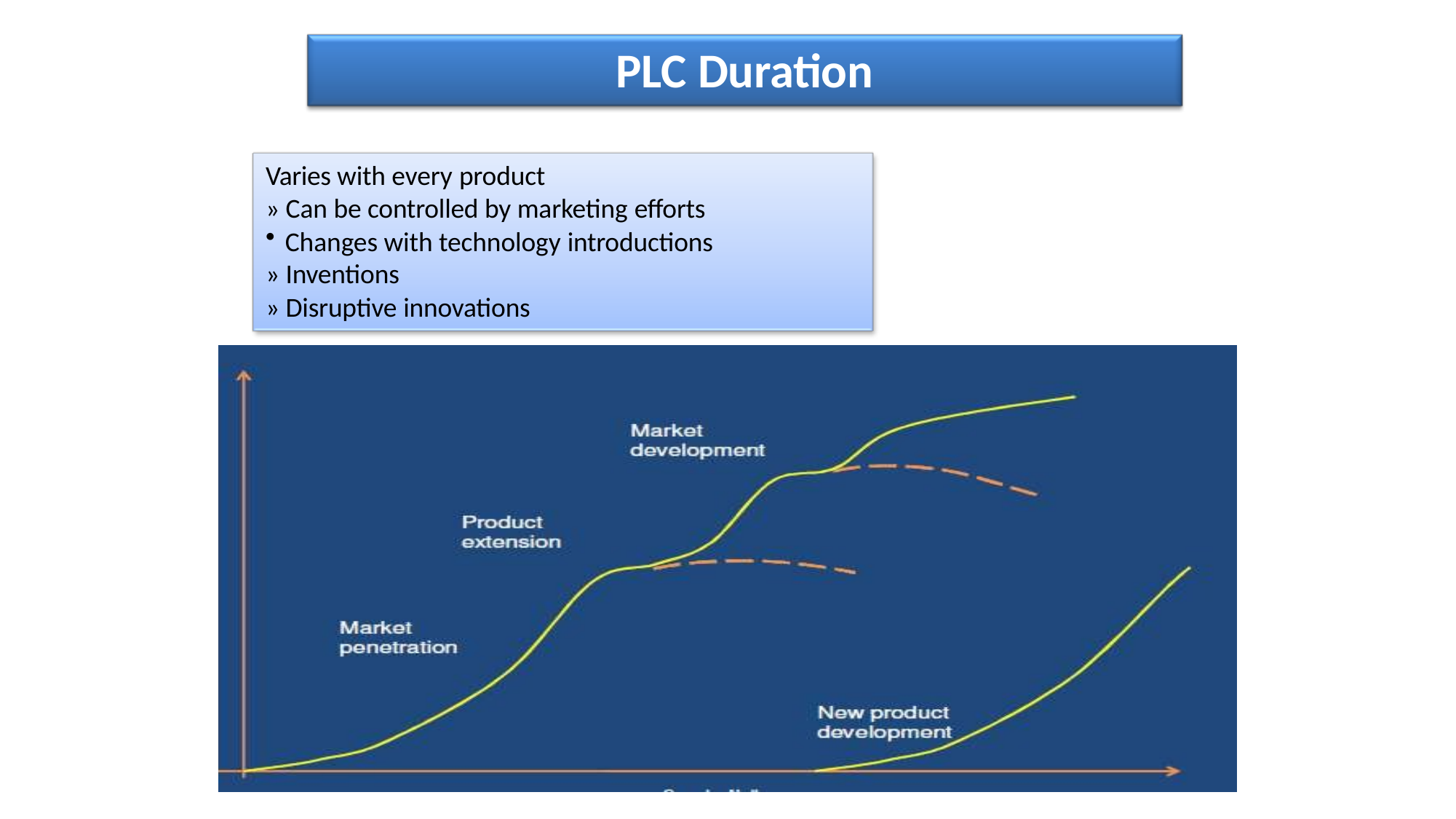

# PLC Duration

Varies with every product
» Can be controlled by marketing efforts
Changes with technology introductions
» Inventions
» Disruptive innovations